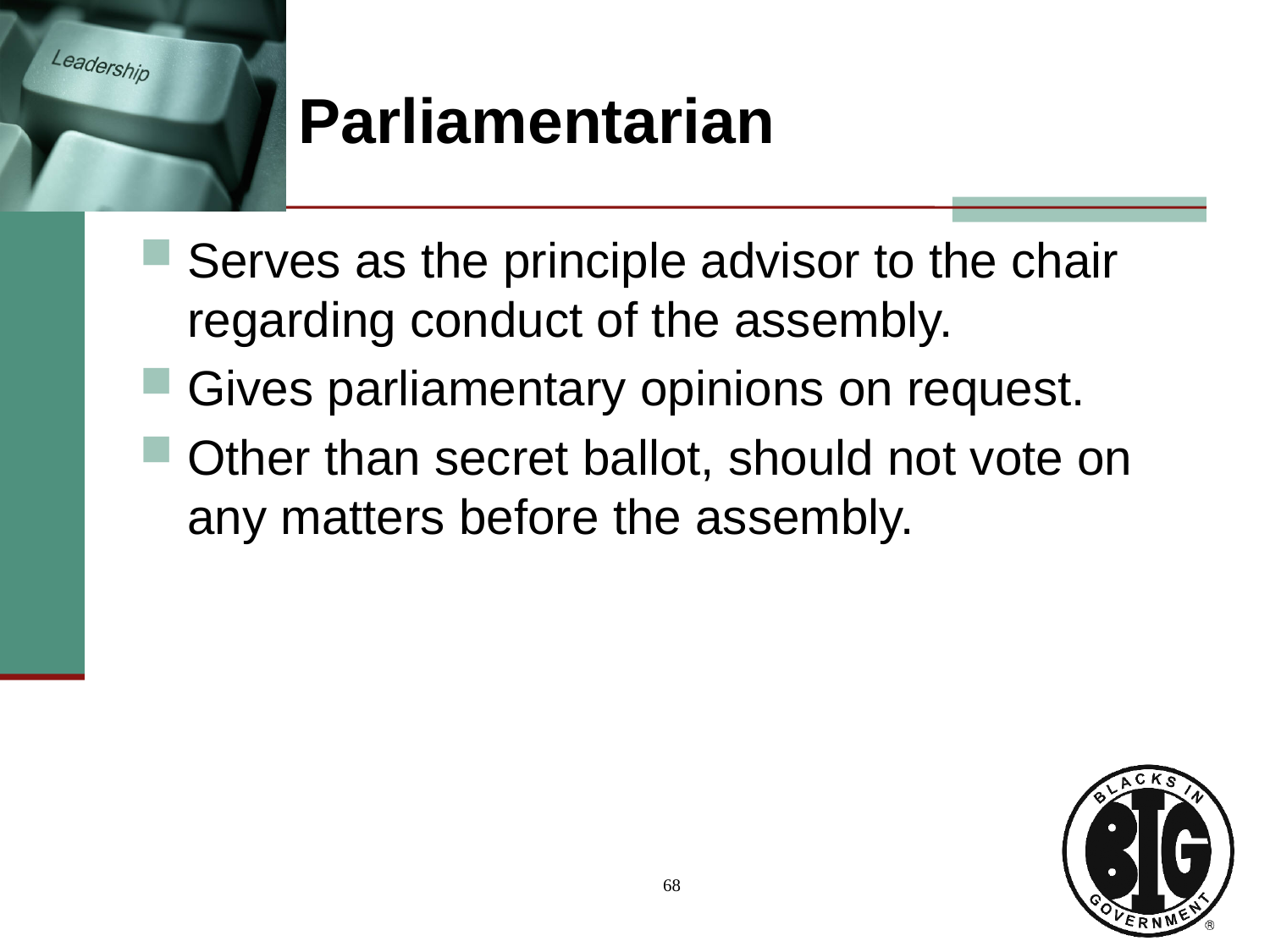

# Parliamentarian
Serves as the principle advisor to the chair regarding conduct of the assembly.
Gives parliamentary opinions on request.
Other than secret ballot, should not vote on any matters before the assembly.
68